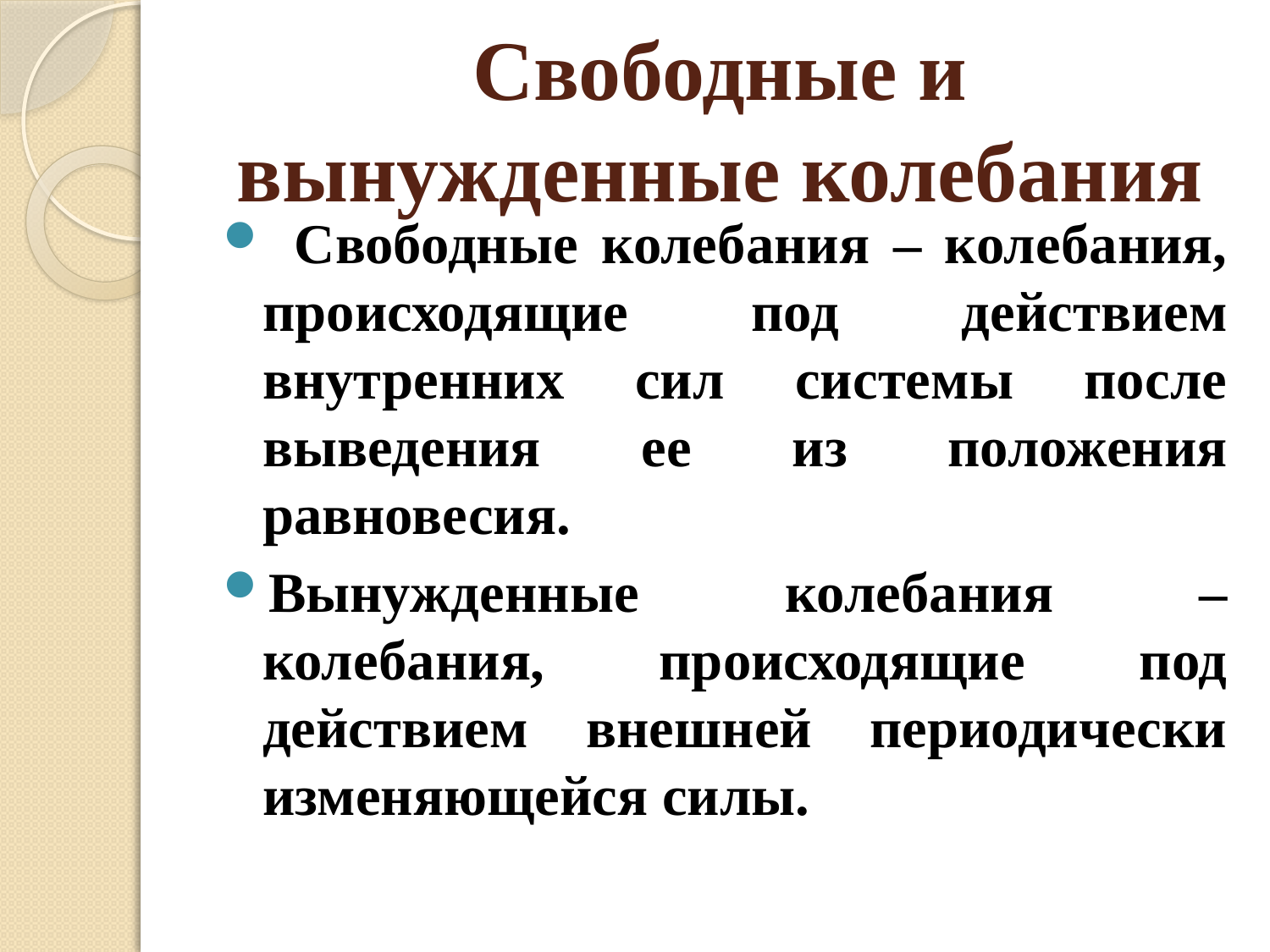

# Свободные и вынужденные колебания
 Свободные колебания – колебания, происходящие под действием внутренних сил системы после выведения ее из положения равновесия.
Вынужденные колебания – колебания, происходящие под действием внешней периодически изменяющейся силы.